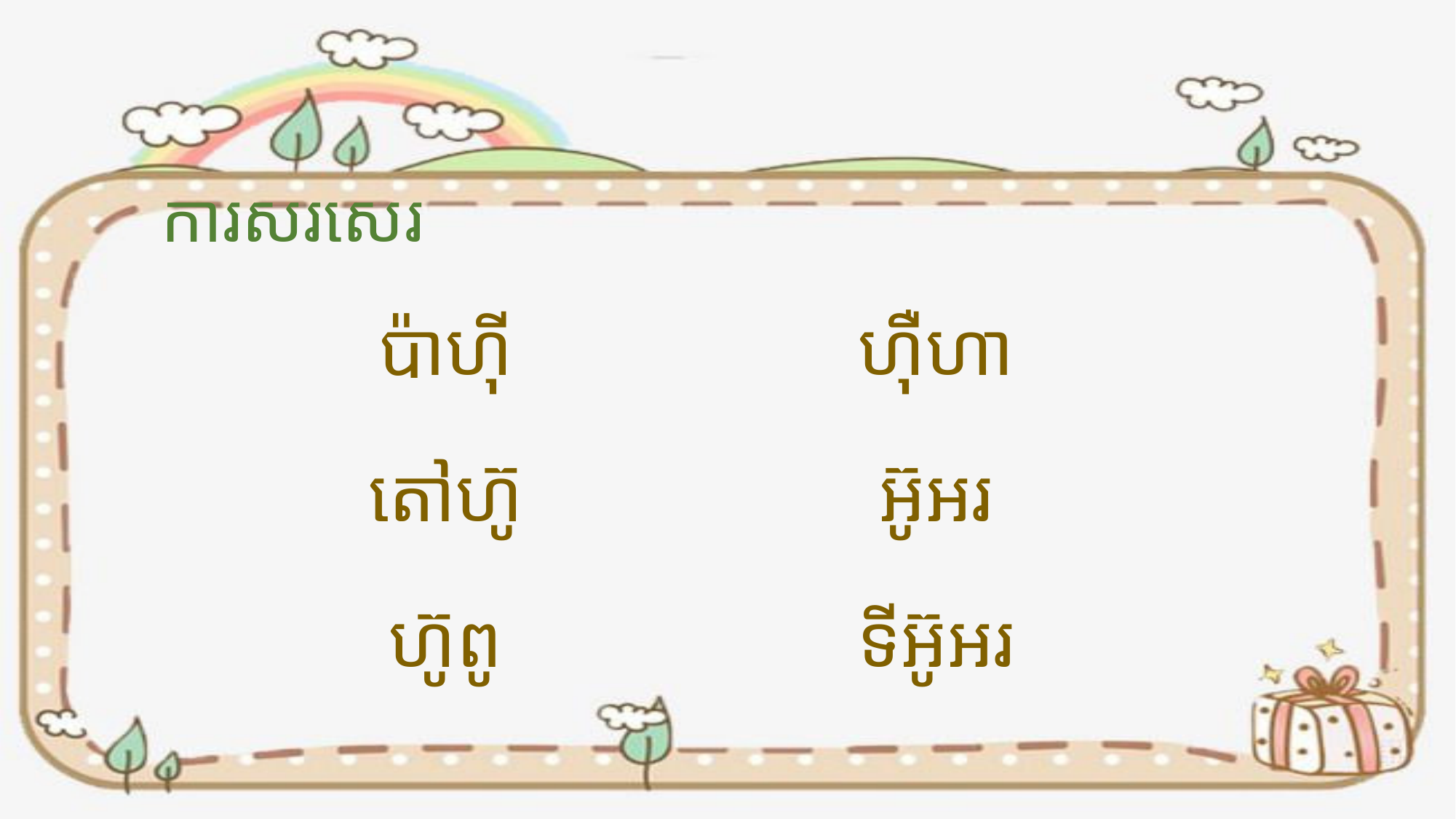

ការសរសេរ
ប៉ាហ៊ី
តៅហ៊ូ
ហ៊ូពូ
ហ៊ឺហា
អ៊ូអរ
ទីអ៊ូអរ